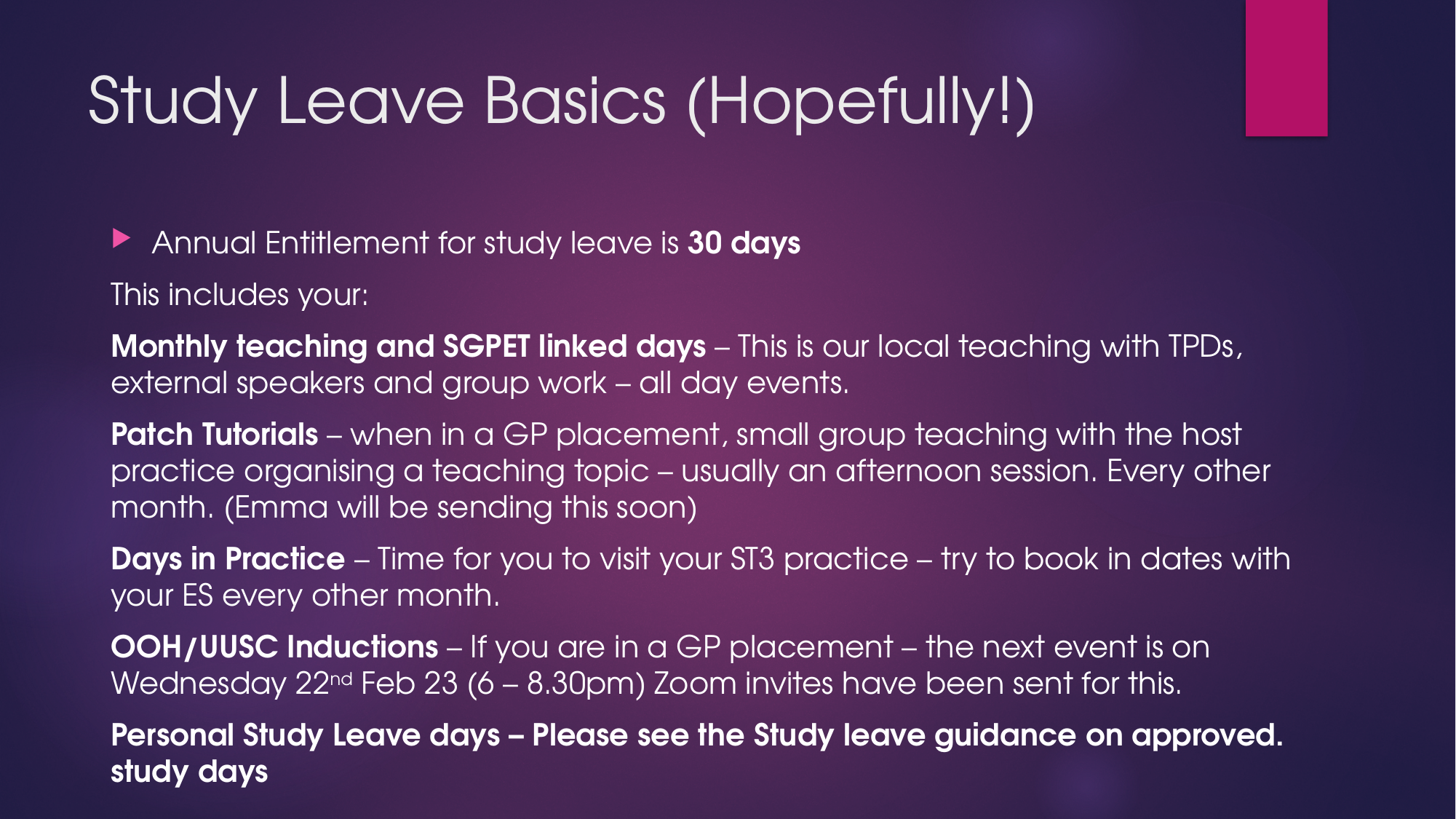

# Study Leave Basics (Hopefully!)
Annual Entitlement for study leave is 30 days
This includes your:
Monthly teaching and SGPET linked days – This is our local teaching with TPDs, external speakers and group work – all day events.
Patch Tutorials – when in a GP placement, small group teaching with the host practice organising a teaching topic – usually an afternoon session. Every other month. (Emma will be sending this soon)
Days in Practice – Time for you to visit your ST3 practice – try to book in dates with your ES every other month.
OOH/UUSC Inductions – If you are in a GP placement – the next event is on Wednesday 22nd Feb 23 (6 – 8.30pm) Zoom invites have been sent for this.
Personal Study Leave days – Please see the Study leave guidance on approved. study days